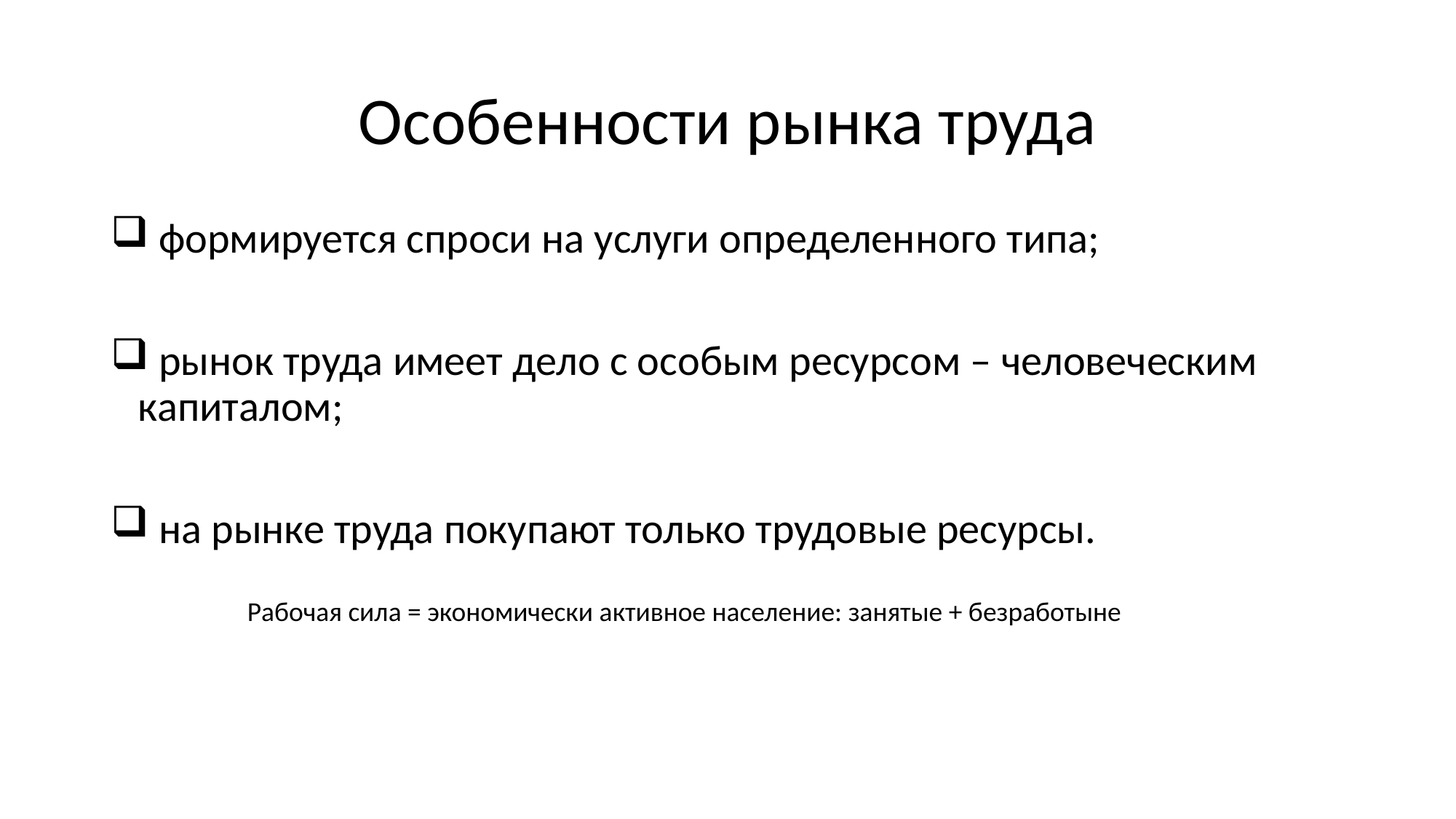

# Особенности рынка труда
 формируется спроси на услуги определенного типа;

 рынок труда имеет дело с особым ресурсом – человеческим капиталом;

 на рынке труда покупают только трудовые ресурсы.
Рабочая сила = экономически активное население: занятые + безработыне